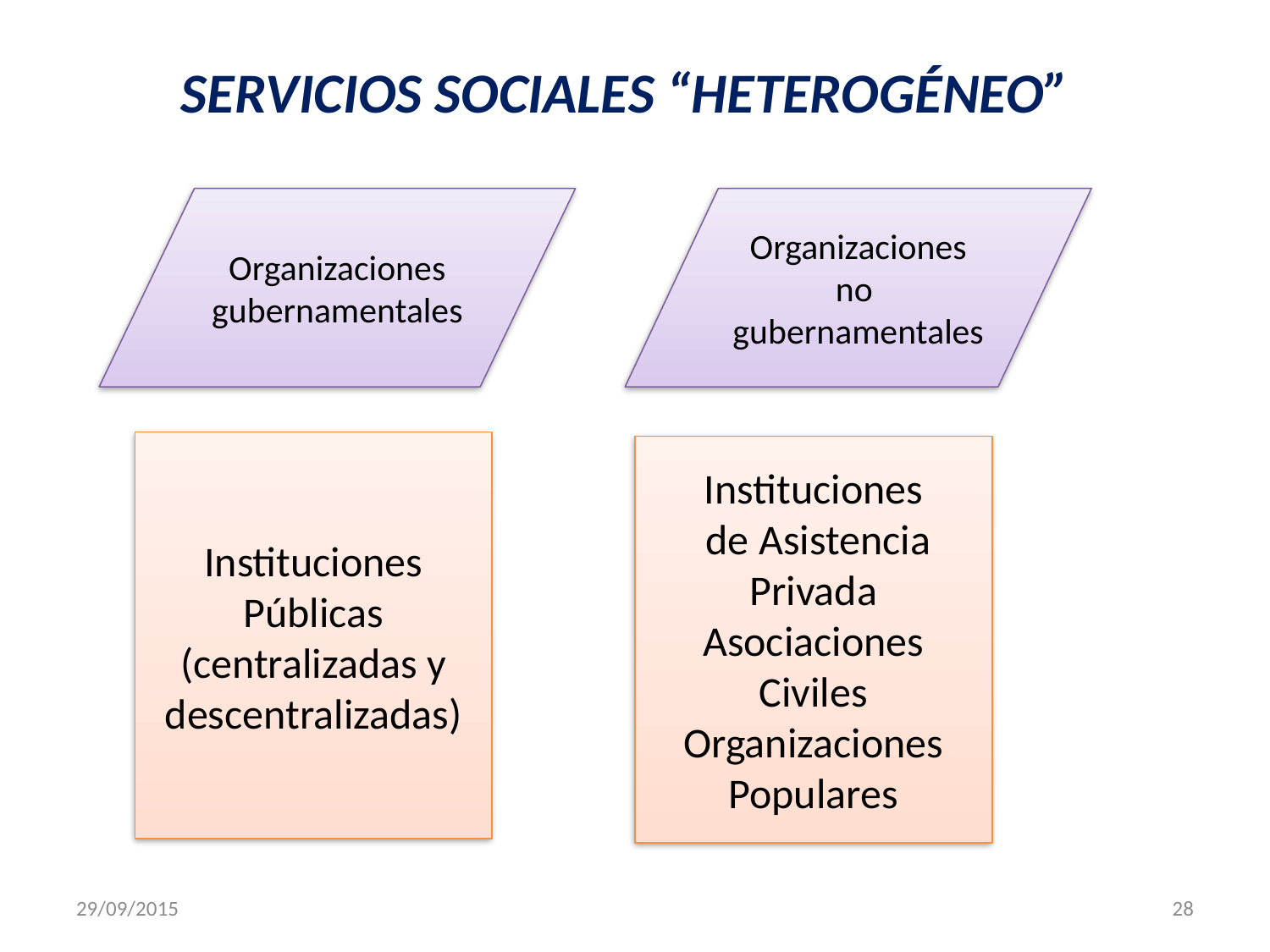

SERVICIOS SOCIALES “HETEROGÉNEO”
Organizaciones
gubernamentales
Organizaciones no
gubernamentales
Instituciones
Públicas (centralizadas y descentralizadas)
Instituciones
 de Asistencia Privada
Asociaciones Civiles
Organizaciones Populares
29/09/2015
28